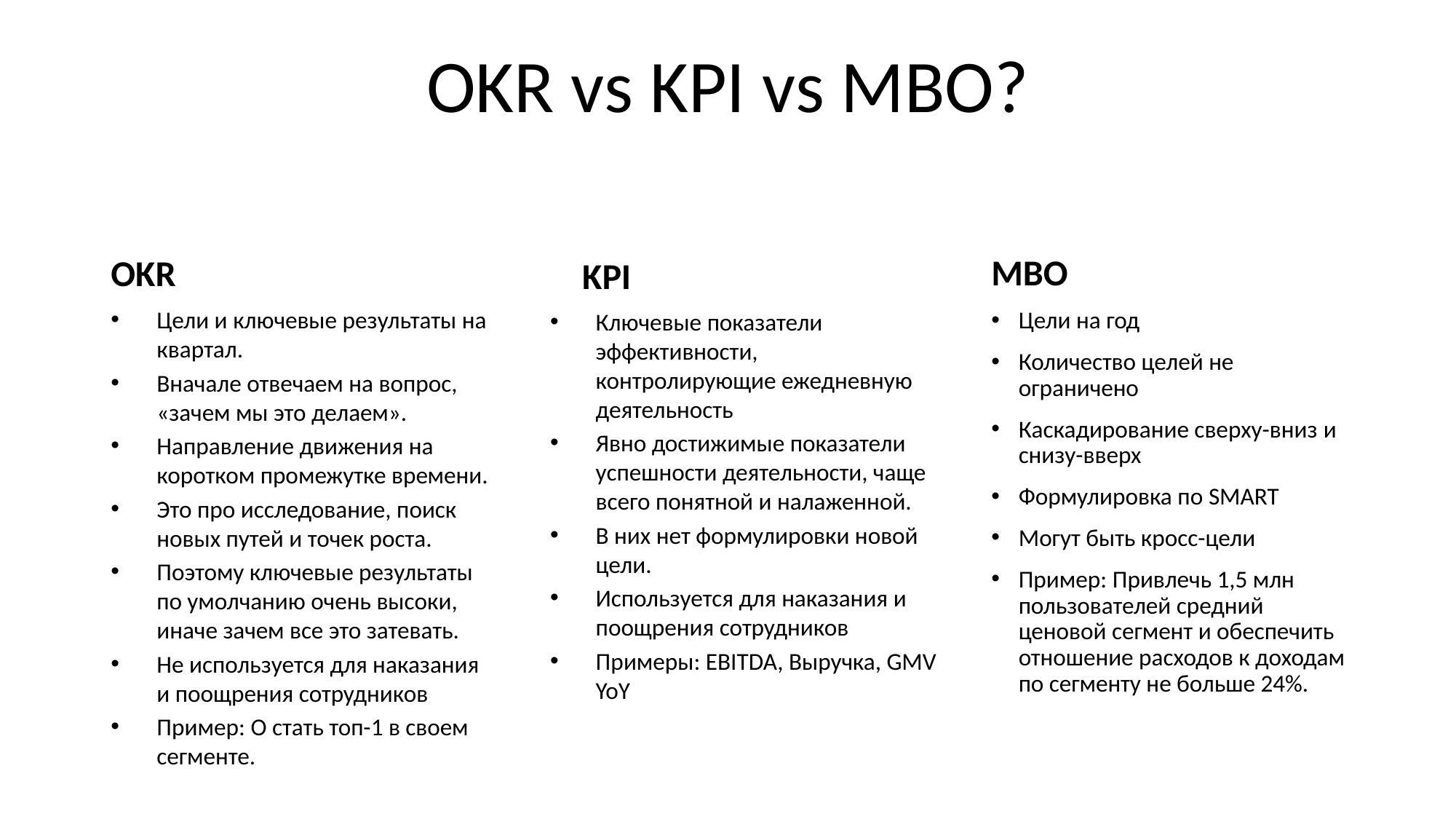

# OKR vs KPI vs MBO?
MBO
OKR
KPI
Цели и ключевые результаты на квартал.
Вначале отвечаем на вопрос, «зачем мы это делаем».
Направление движения на коротком промежутке времени.
Это про исследование, поиск новых путей и точек роста.
Поэтому ключевые результаты по умолчанию очень высоки, иначе зачем все это затевать.
Не используется для наказания и поощрения сотрудников
Пример: O стать топ-1 в своем сегменте.
Ключевые показатели эффективности, контролирующие ежедневную деятельность
Явно достижимые показатели успешности деятельности, чаще всего понятной и налаженной.
В них нет формулировки новой цели.
Используется для наказания и поощрения сотрудников
Примеры: EBITDA, Выручка, GMV YoY
Цели на год
Количество целей не ограничено
Каскадирование сверху-вниз и снизу-вверх
Формулировка по SMART
Могут быть кросс-цели
Пример: Привлечь 1,5 млн пользователей средний ценовой сегмент и обеспечить отношение расходов к доходам по сегменту не больше 24%.